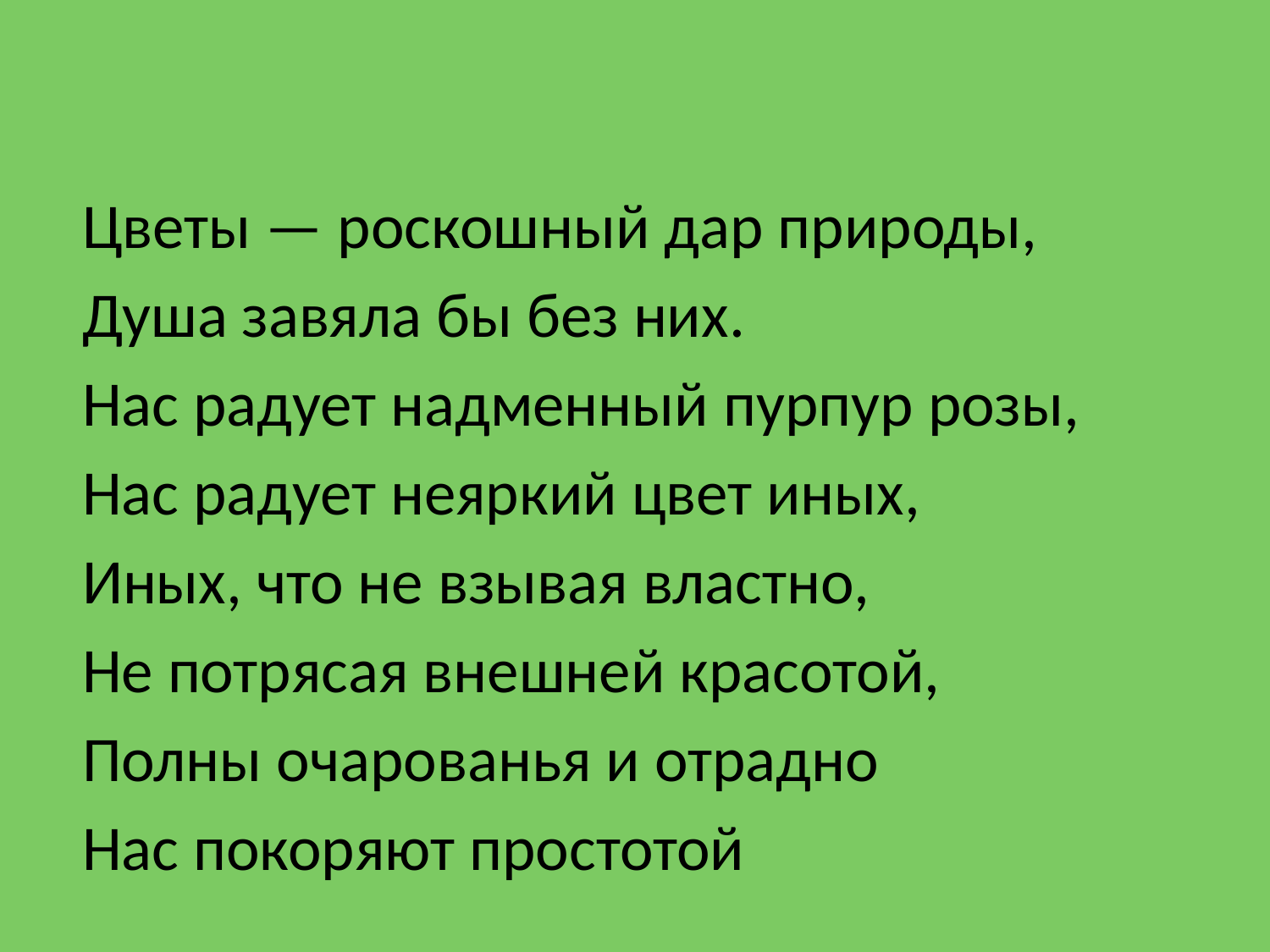

#
Цветы — роскошный дар природы,
Душа завяла бы без них.
Нас радует надменный пурпур розы,
Нас радует неяркий цвет иных,
Иных, что не взывая властно,
Не потрясая внешней красотой,
Полны очарованья и отрадно
Нас покоряют простотой